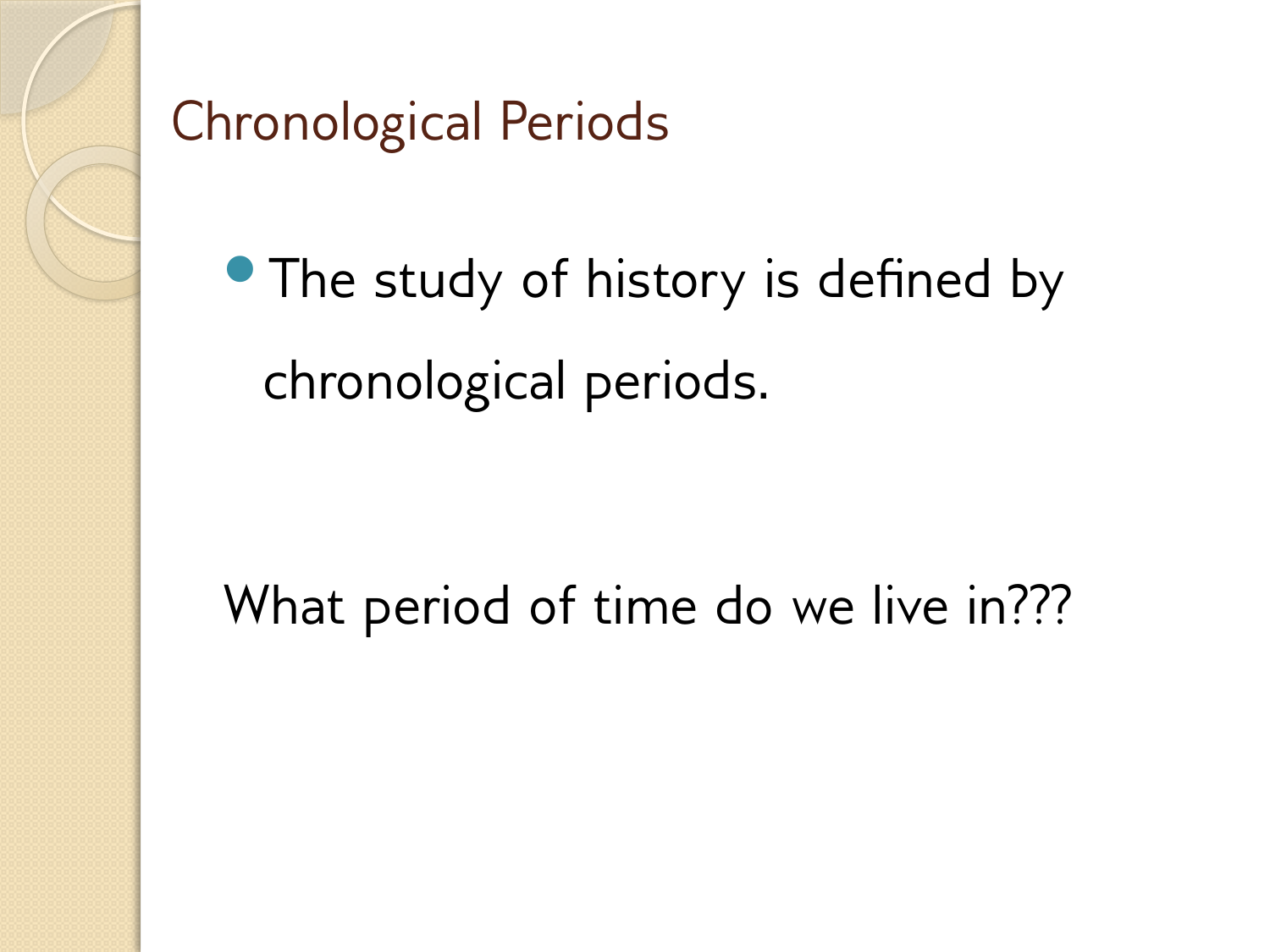

# Chronological Periods
The study of history is defined by chronological periods.

What period of time do we live in???